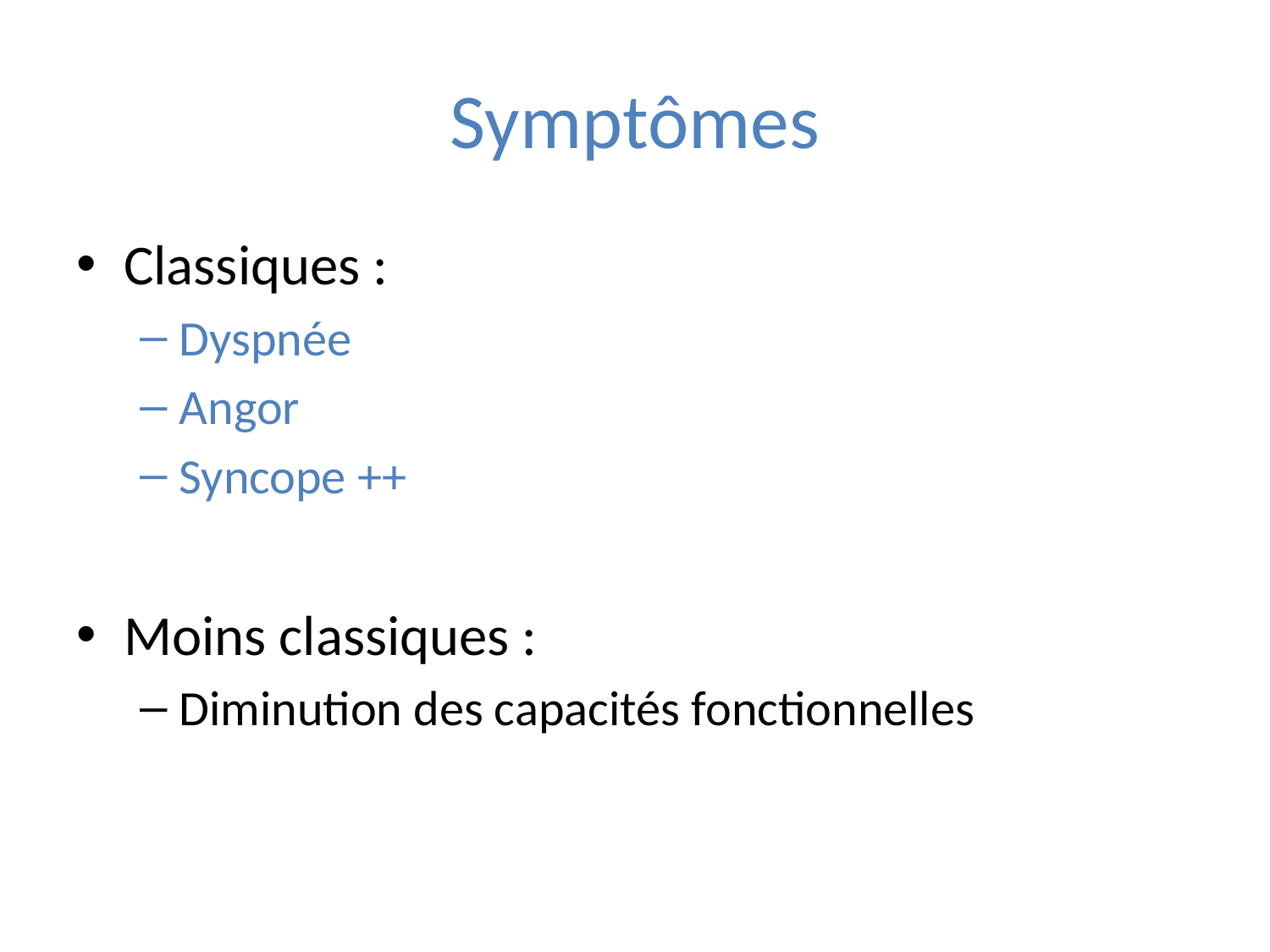

# Symptômes
Classiques :
Dyspnée
Angor
Syncope ++

Moins classiques :
Diminution des capacités fonctionnelles